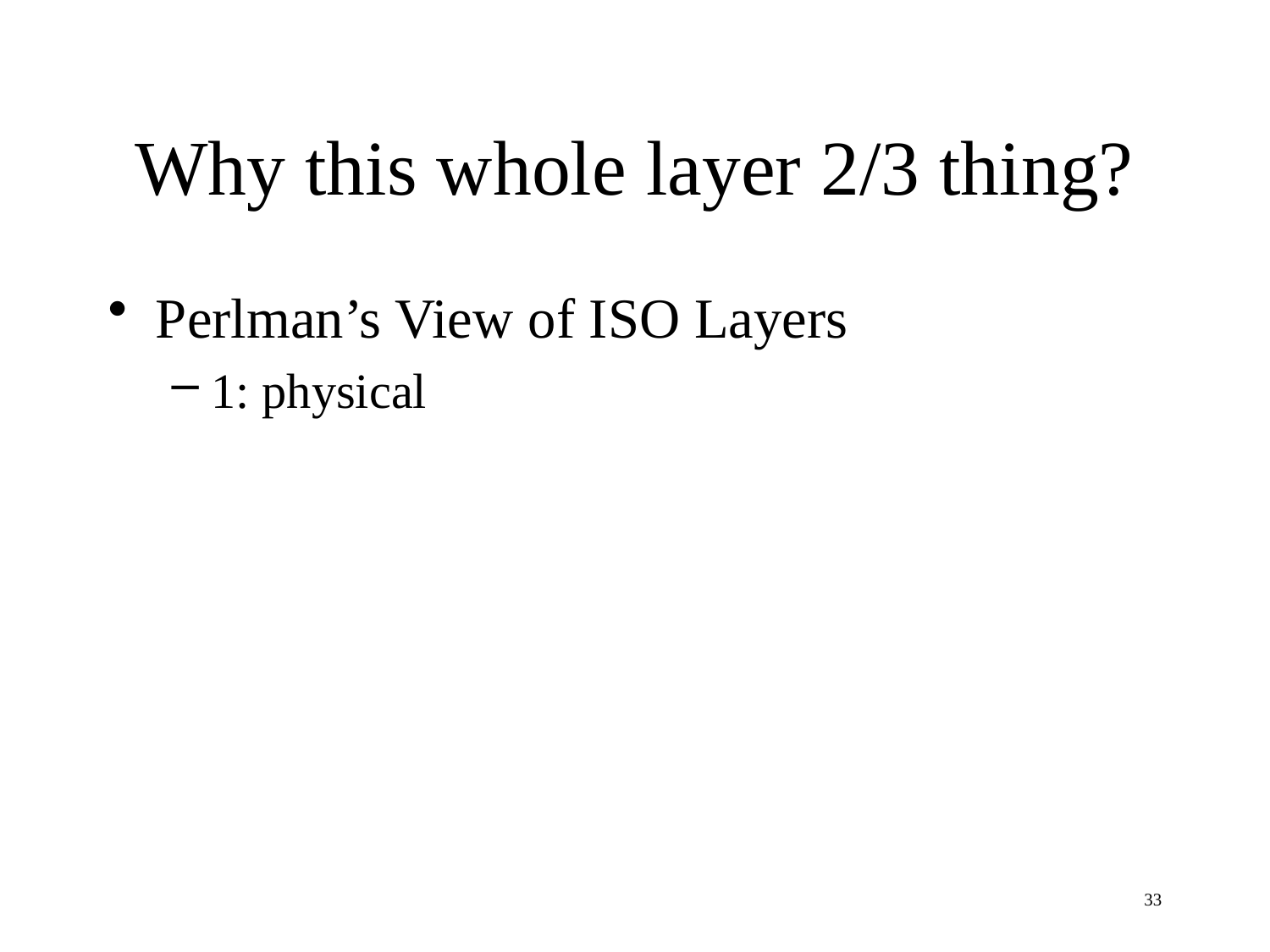

# Why this whole layer 2/3 thing?
Perlman’s View of ISO Layers
1: physical
33